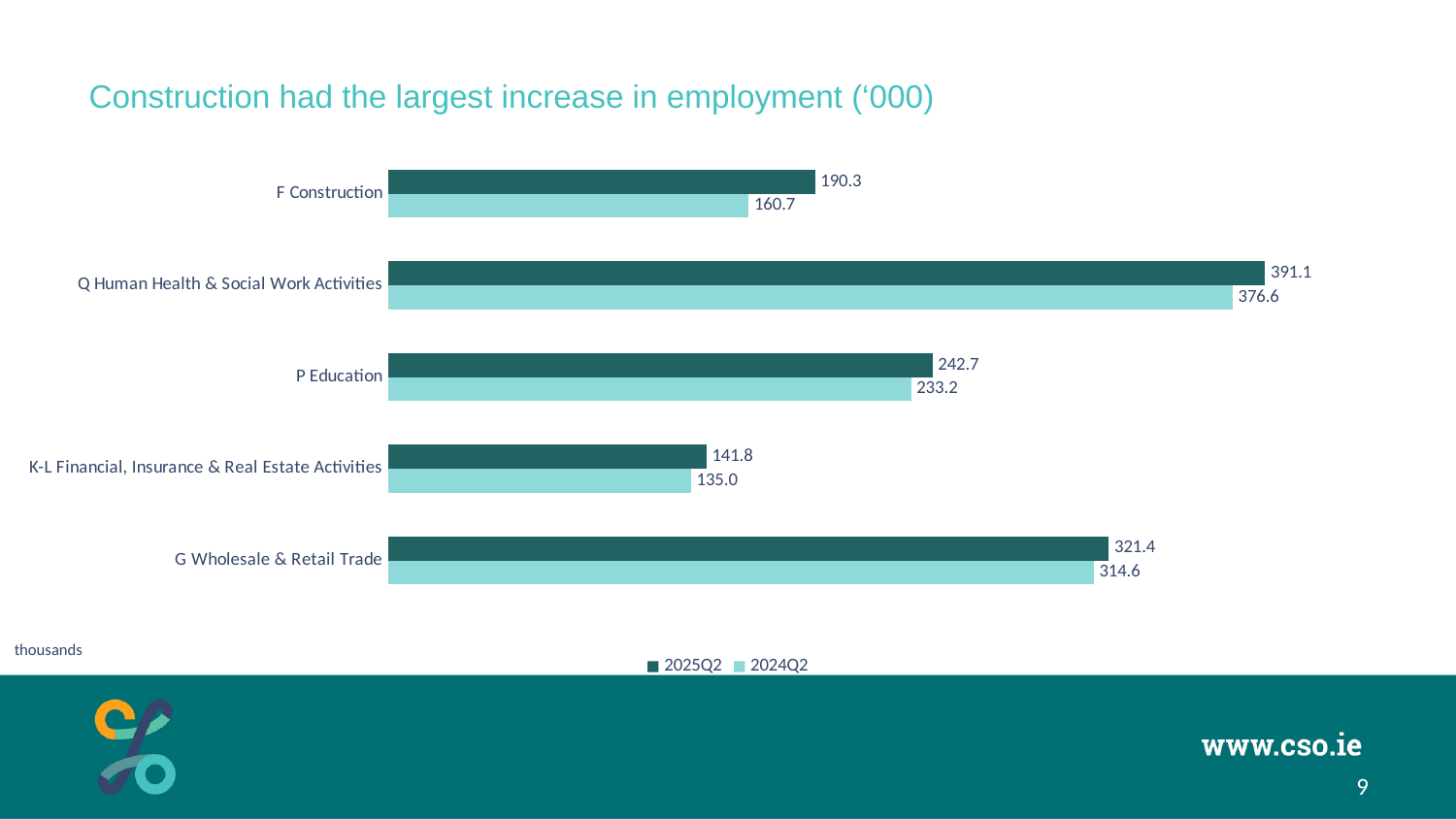

# Construction had the largest increase in employment (‘000)

### Chart

| Category | 2024Q2 | 2025Q2 |
|---|---|---|
| G Wholesale & Retail Trade | 314.5812288293249 | 321.37207796818166 |
| K-L Financial, Insurance & Real Estate Activities | 134.9587388294858 | 141.83673697578473 |
| P Education | 233.1689693963327 | 242.69459757838675 |
| Q Human Health & Social Work Activities | 376.60802127238014 | 391.13919257222983 |
| F Construction | 160.74716341233224 | 190.3267485107358 |
thousands
9